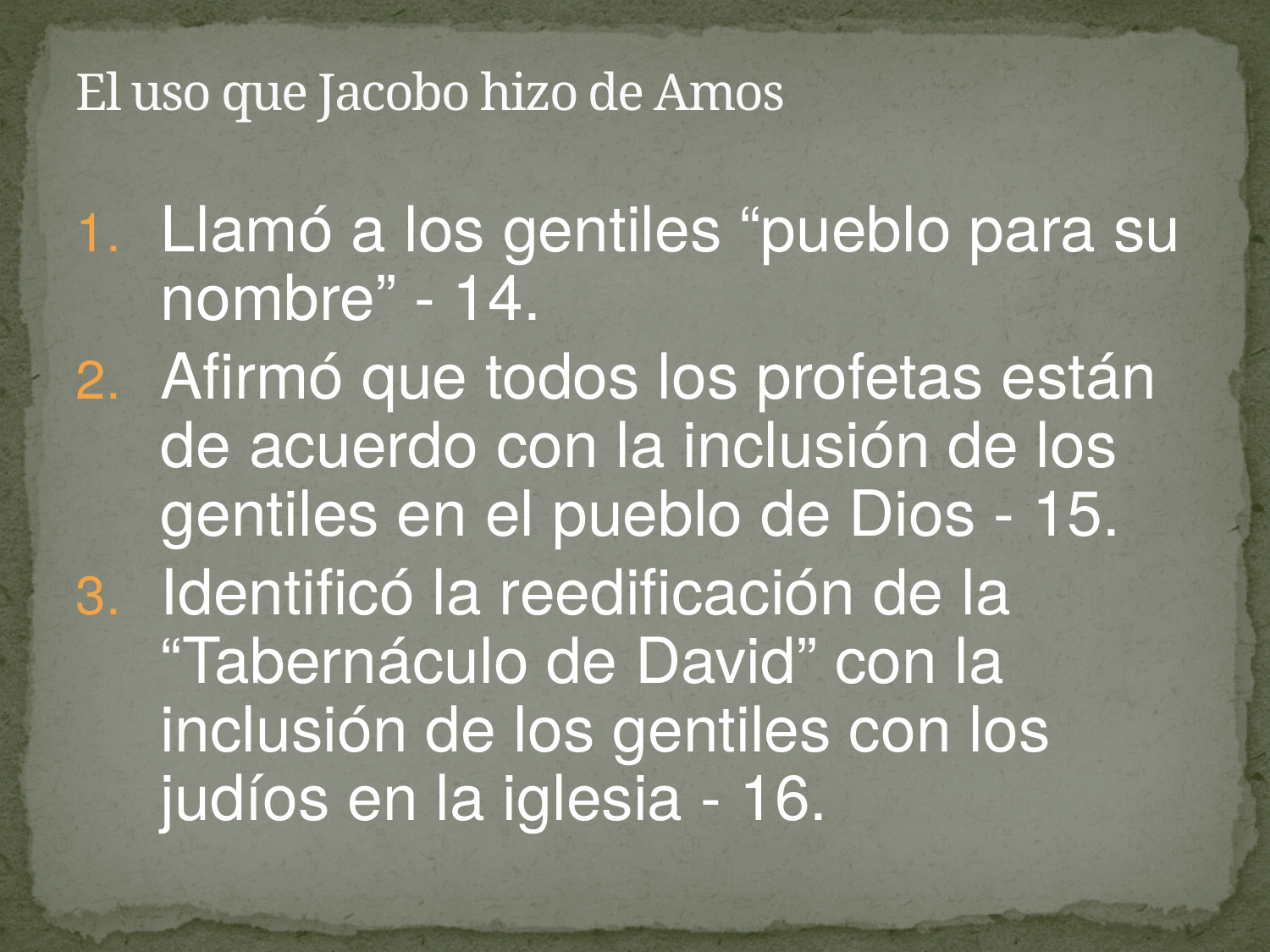

# El uso que Jacobo hizo de Amos
Llamó a los gentiles “pueblo para su nombre” - 14.
Afirmó que todos los profetas están de acuerdo con la inclusión de los gentiles en el pueblo de Dios - 15.
Identificó la reedificación de la “Tabernáculo de David” con la inclusión de los gentiles con los judíos en la iglesia - 16.